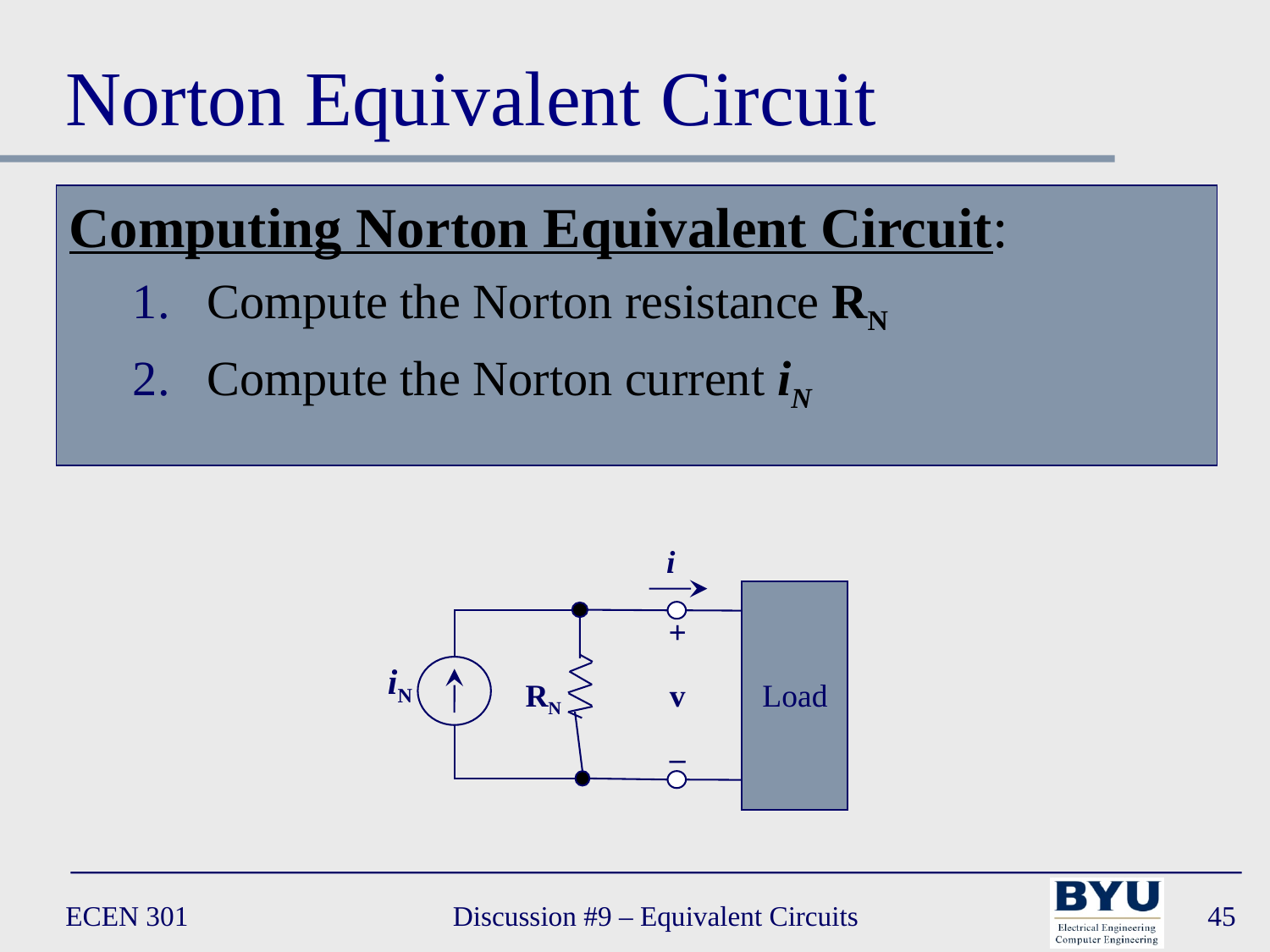

# Norton Equivalent Circuit
Computing Norton Equivalent Circuit:
Compute the Norton resistance RN
Compute the Norton current iN
i

Load

+

v

–
iN

RN

ECEN 301
Discussion #9 – Equivalent Circuits
45